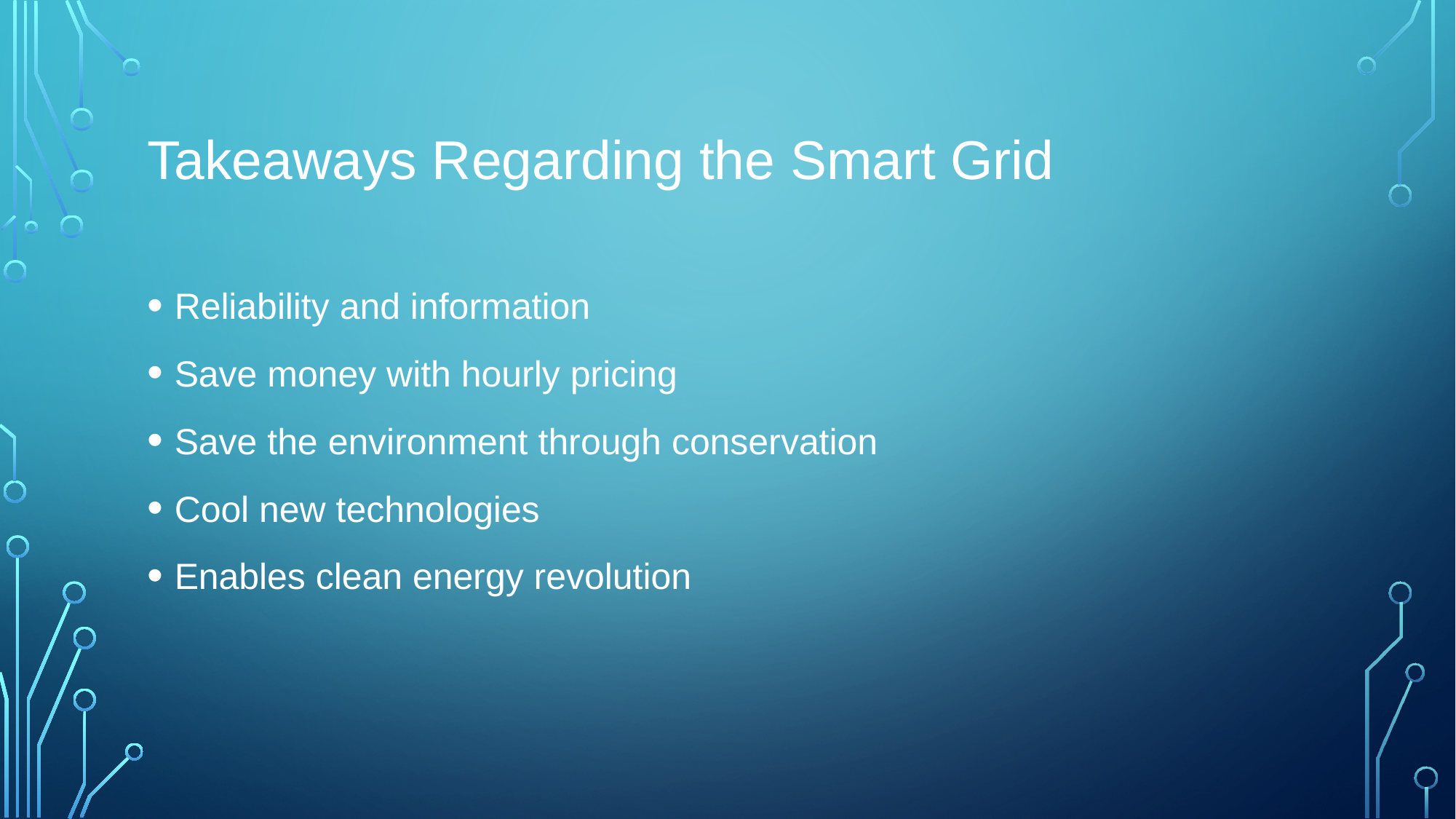

# Takeaways Regarding the Smart Grid
Reliability and information
Save money with hourly pricing
Save the environment through conservation
Cool new technologies
Enables clean energy revolution